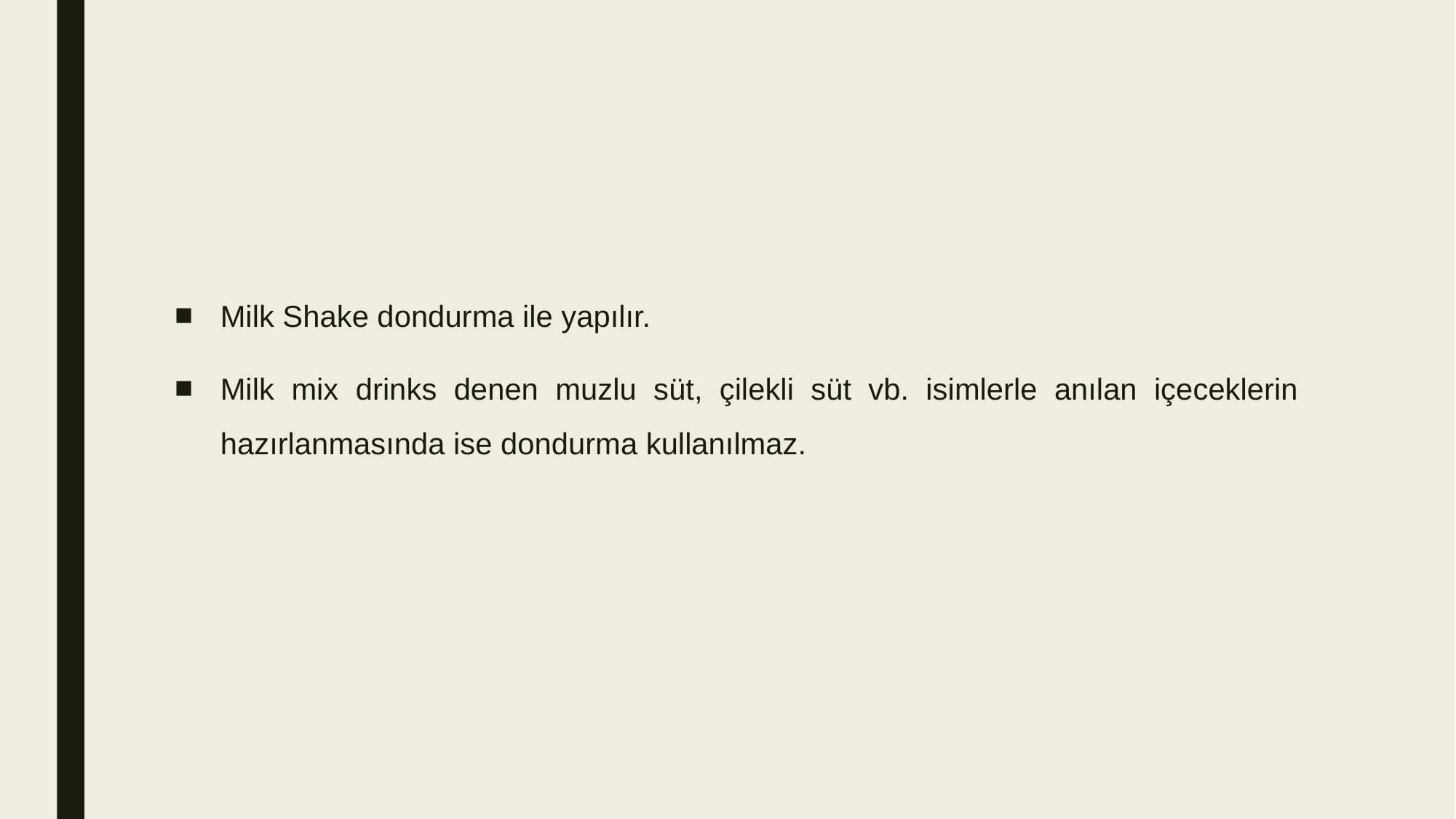

#
Milk Shake dondurma ile yapılır.
Milk mix drinks denen muzlu süt, çilekli süt vb. isimlerle anılan içeceklerin hazırlanmasında ise dondurma kullanılmaz.